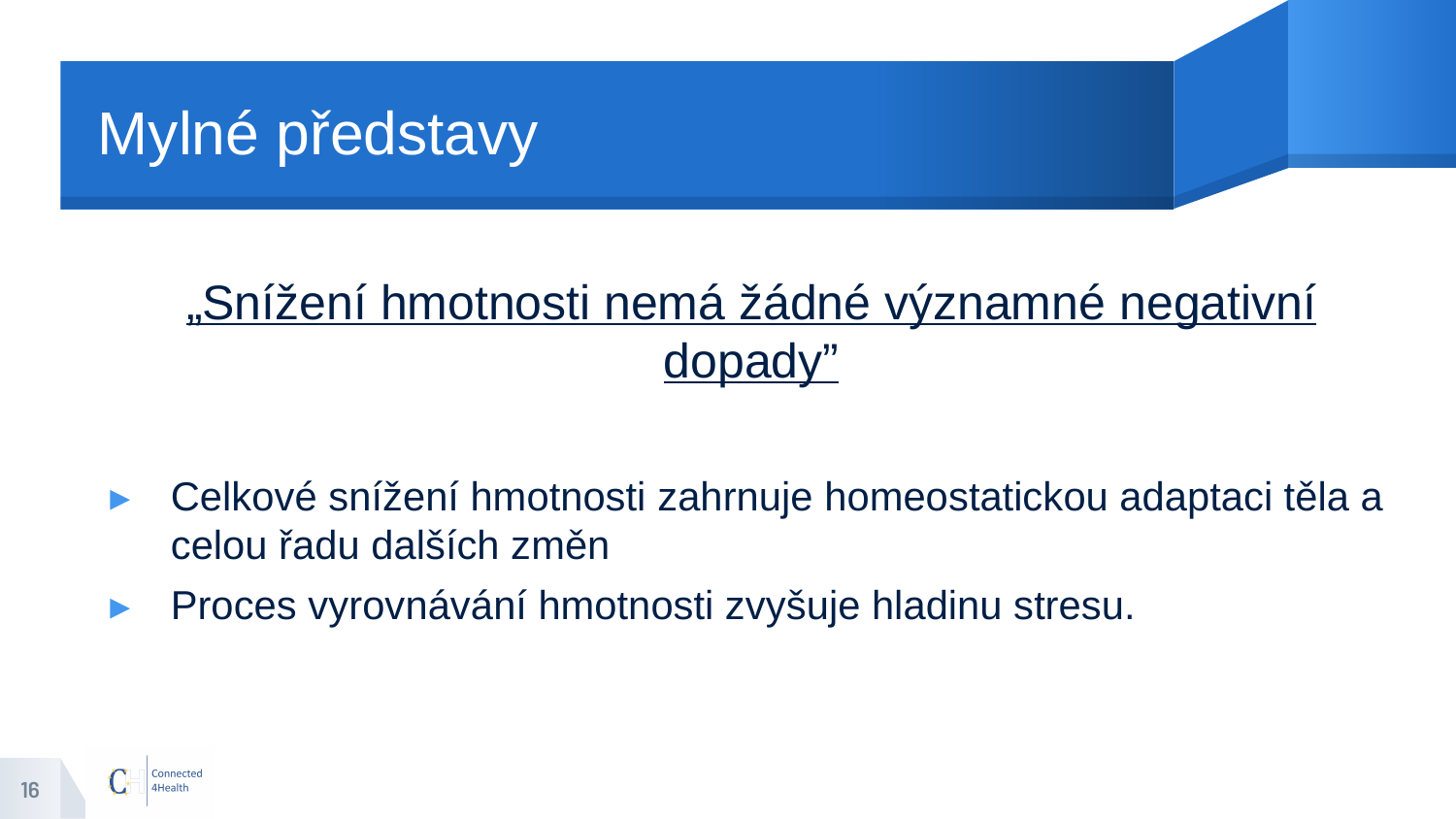

# Mylné představy
„Snížení hmotnosti nemá žádné významné negativní dopady”

Celkové snížení hmotnosti zahrnuje homeostatickou adaptaci těla a celou řadu dalších změn
Proces vyrovnávání hmotnosti zvyšuje hladinu stresu.
16